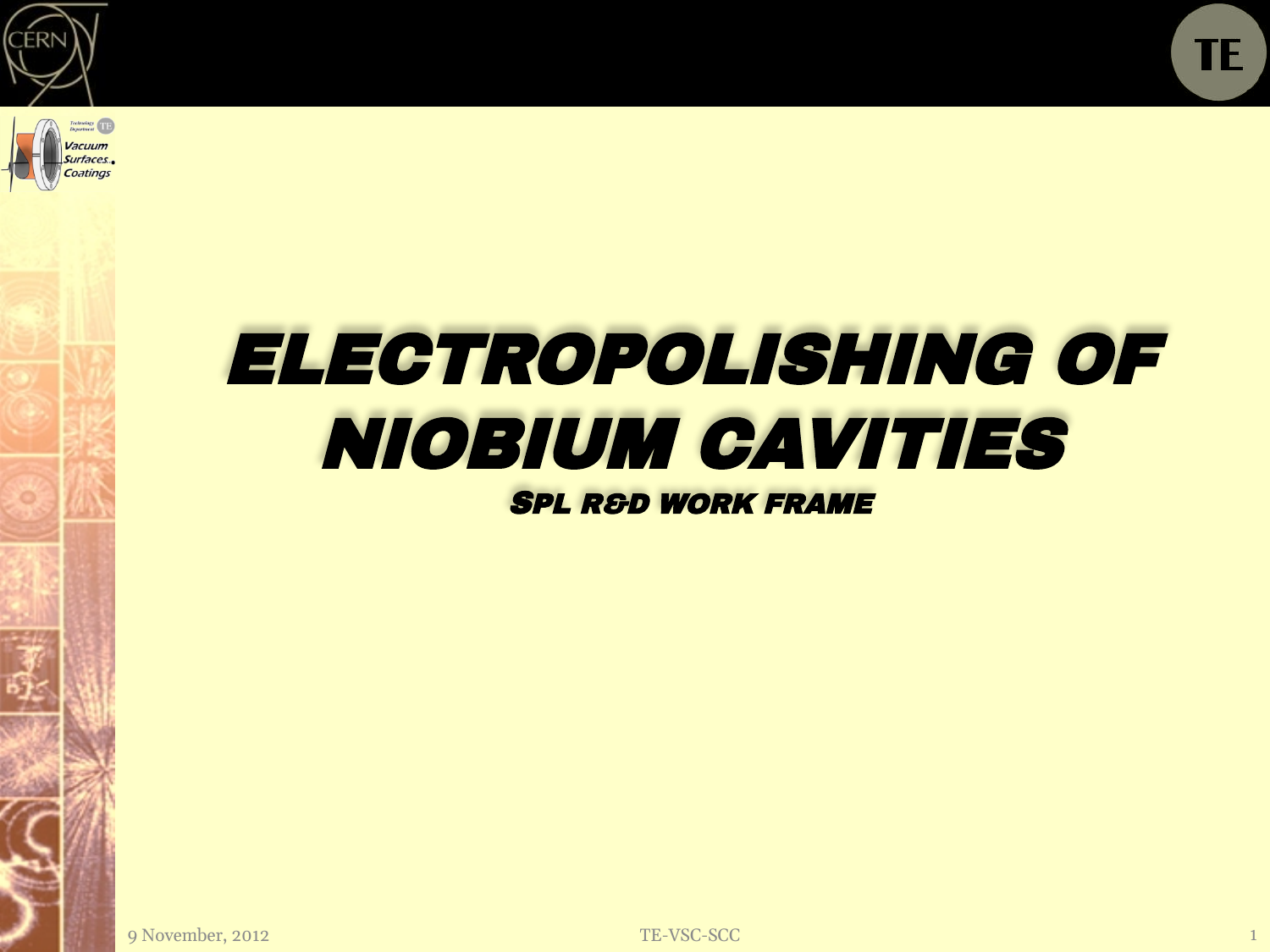

# Electropolishing of Niobium cavities SPL R&D work frame
9 November, 2012
TE-VSC-SCC
1